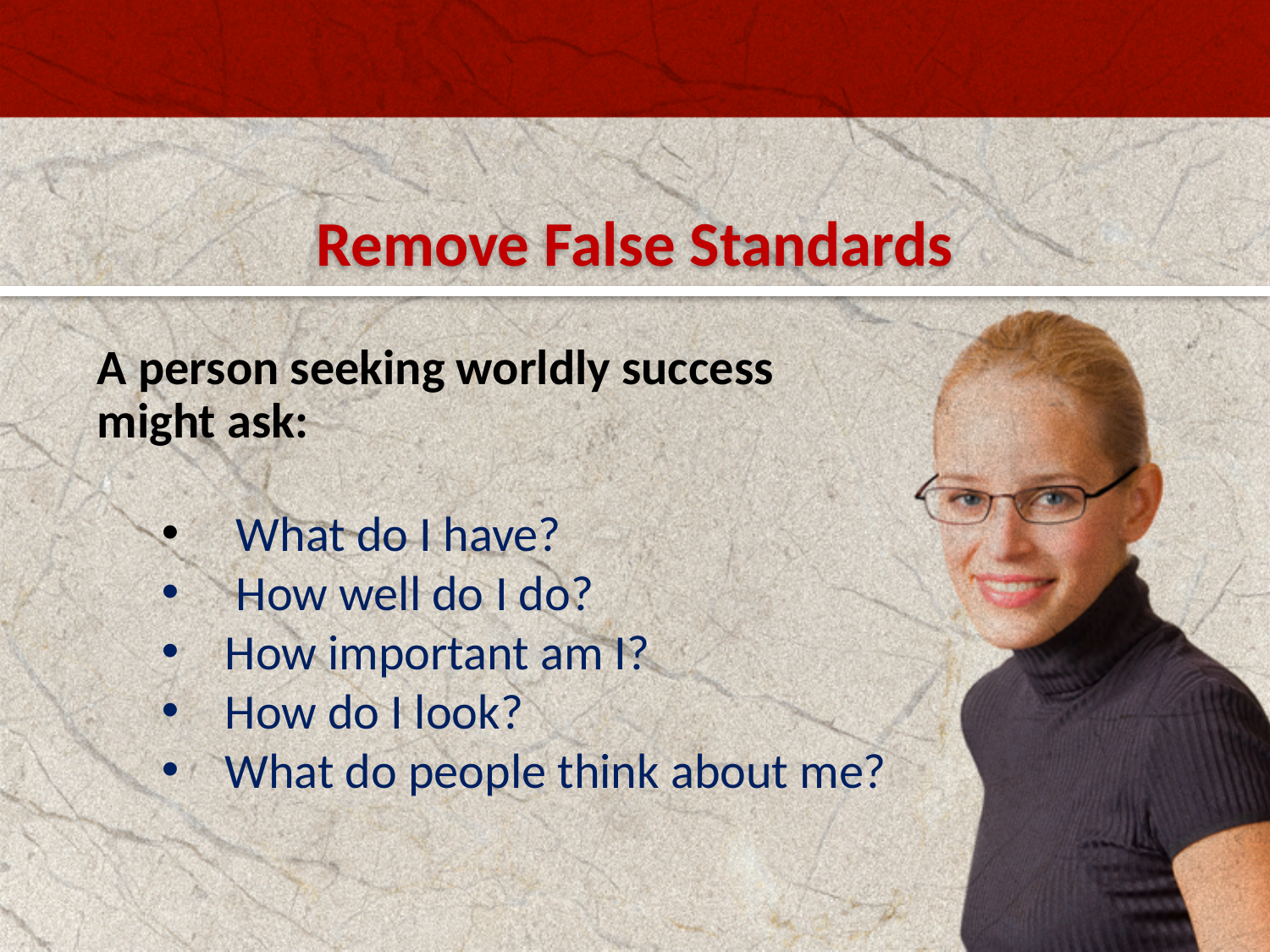

Remove False Standards

A person seeking worldly success    might ask:

 What do I have?
 How well do I do?
How important am I?
How do I look?
What do people think about me?